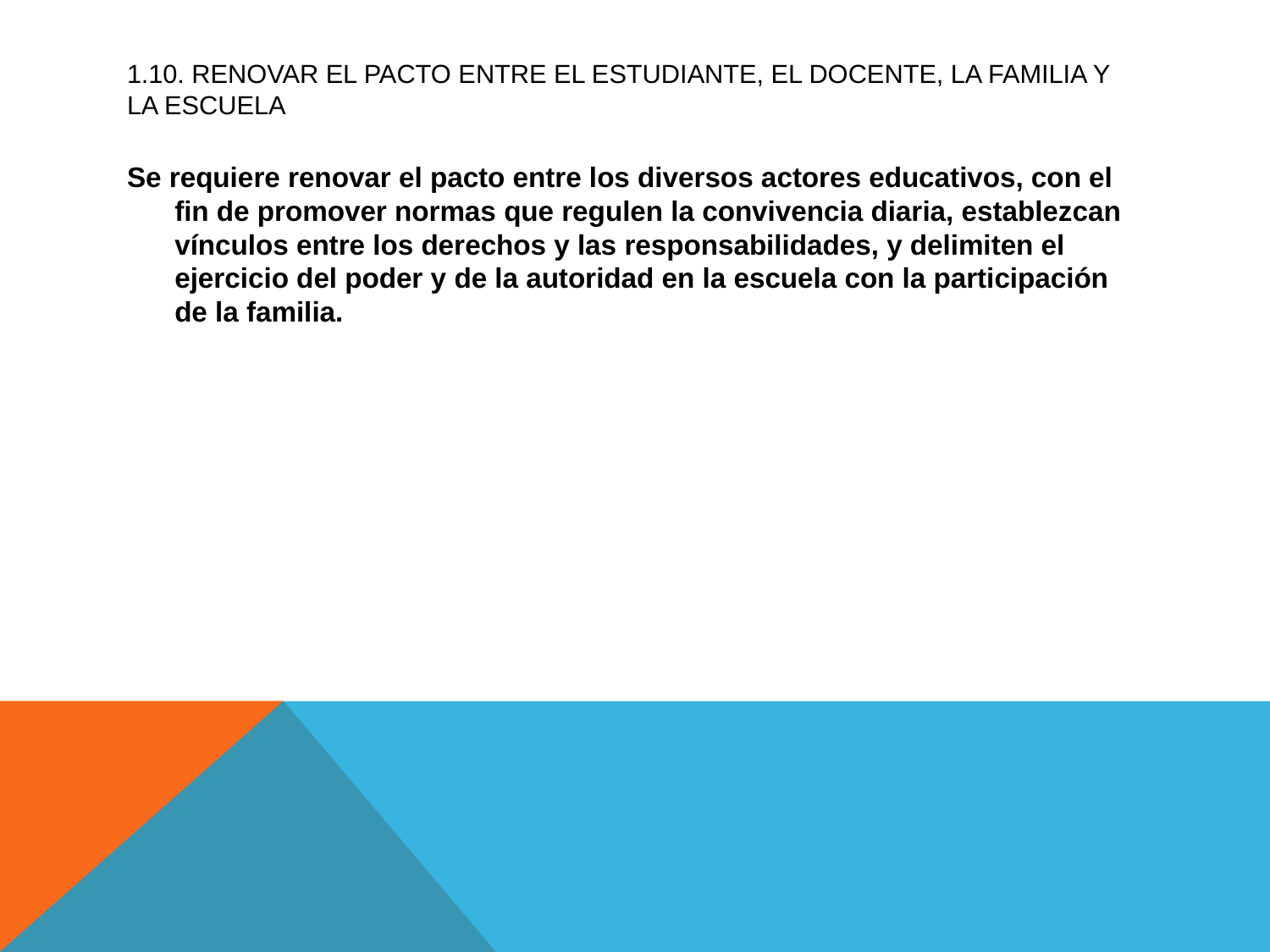

# 1.10. RENOVAR EL PACTO ENTRE EL ESTUDIANTE, EL DOCENTE, LA FAMILIA Y LA ESCUELA
Se requiere renovar el pacto entre los diversos actores educativos, con el fin de promover normas que regulen la convivencia diaria, establezcan vínculos entre los derechos y las responsabilidades, y delimiten el ejercicio del poder y de la autoridad en la escuela con la participación de la familia.